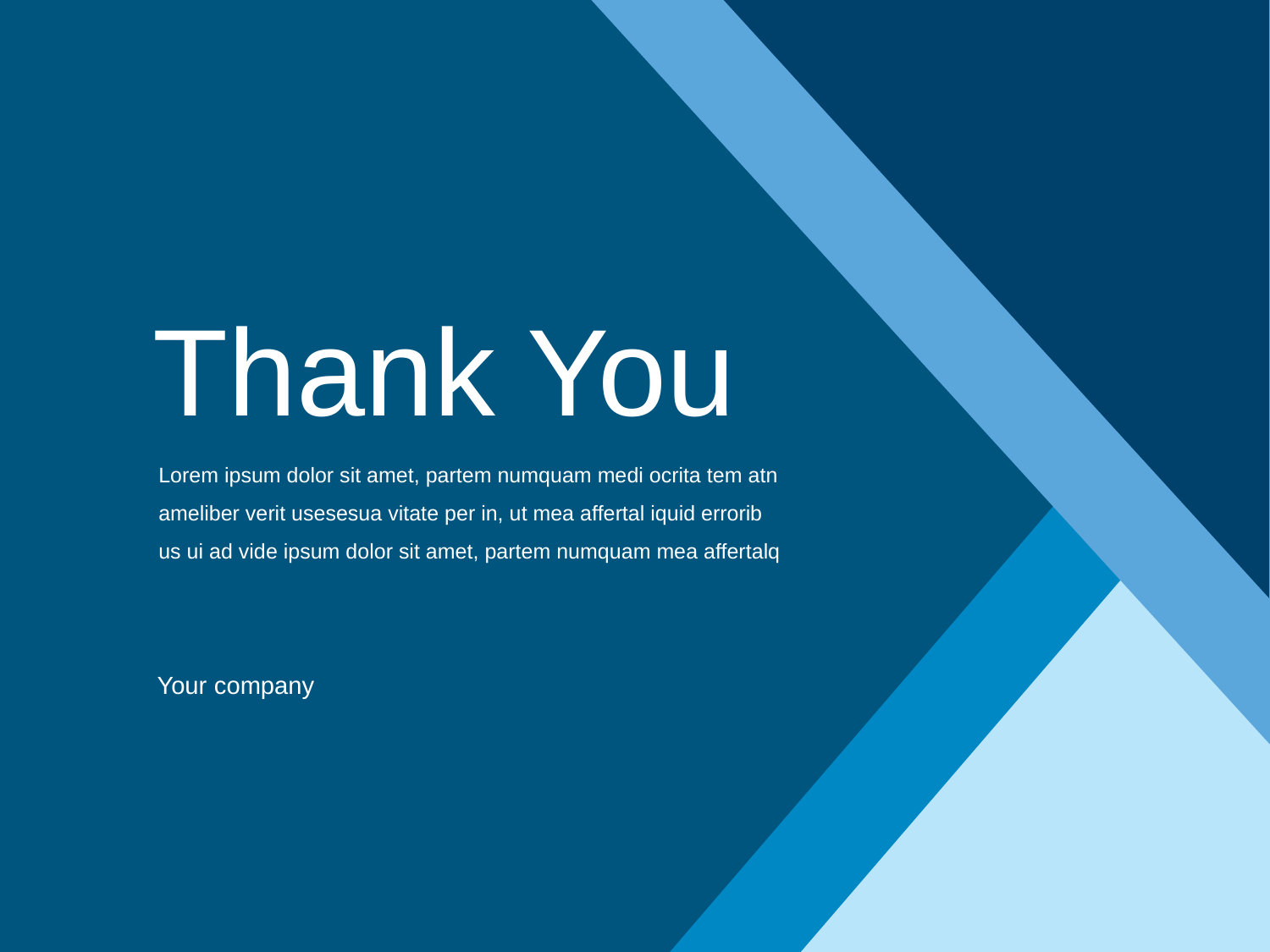

Thank You
Lorem ipsum dolor sit amet, partem numquam medi ocrita tem atn
ameliber verit usesesua vitate per in, ut mea affertal iquid errorib
us ui ad vide ipsum dolor sit amet, partem numquam mea affertalq
Your company